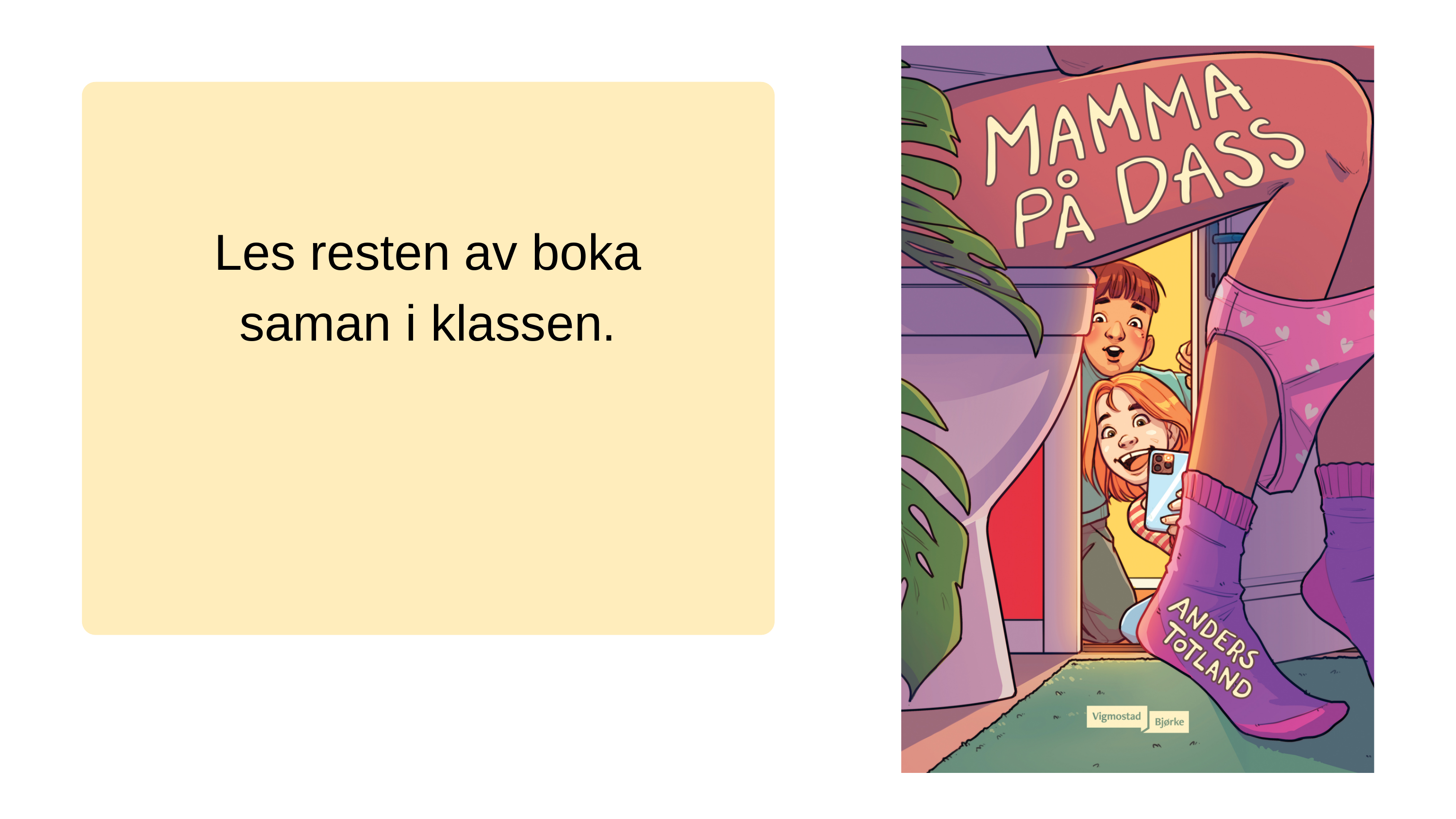

Les resten av boka saman i klassen.